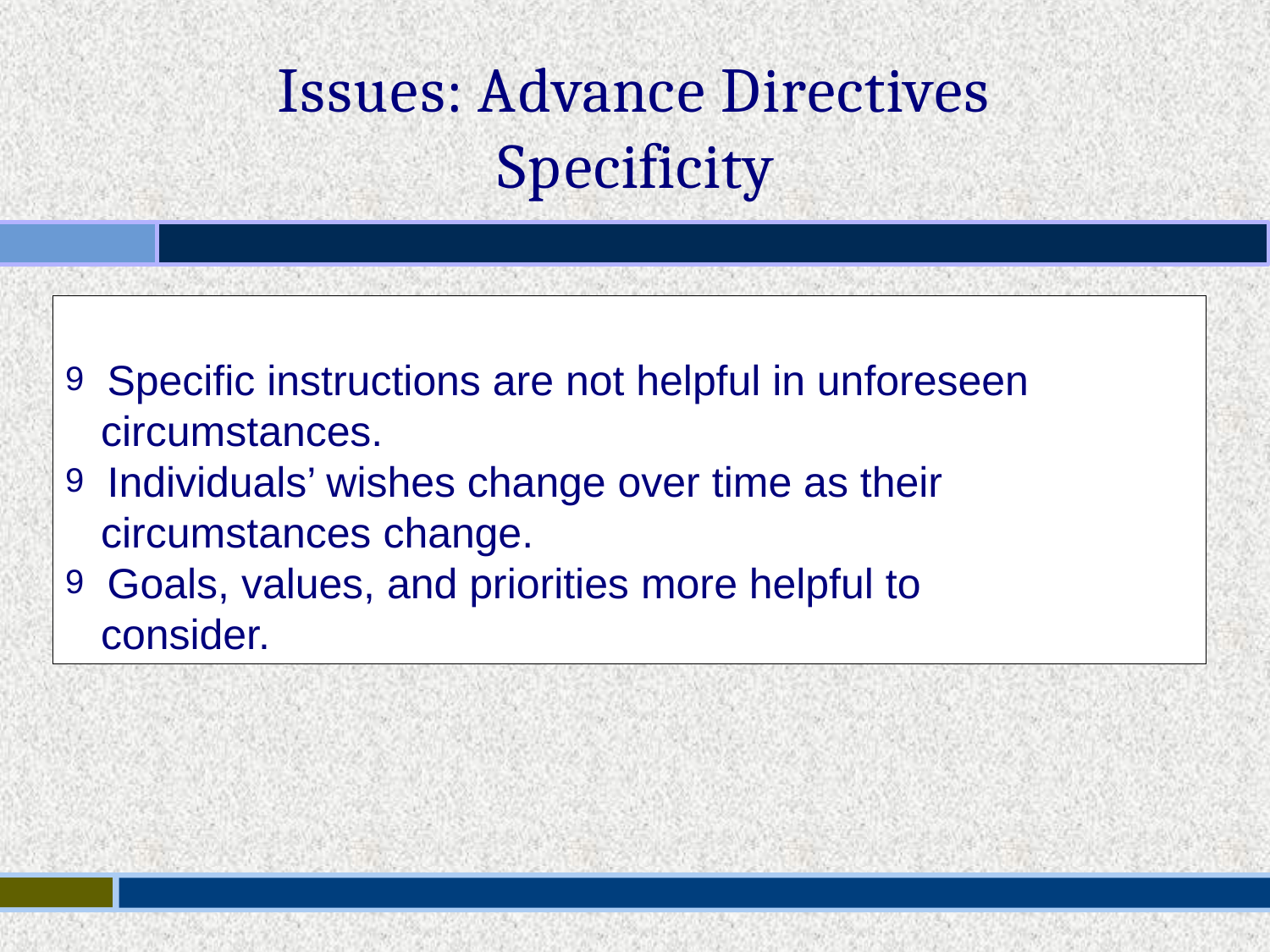

Issues: Advance Directives
Specificity

 Specific instructions are not helpful in unforeseen
   circumstances.
 Individuals’ wishes change over time as their
   circumstances change.
 Goals, values, and priorities more helpful to
   consider.